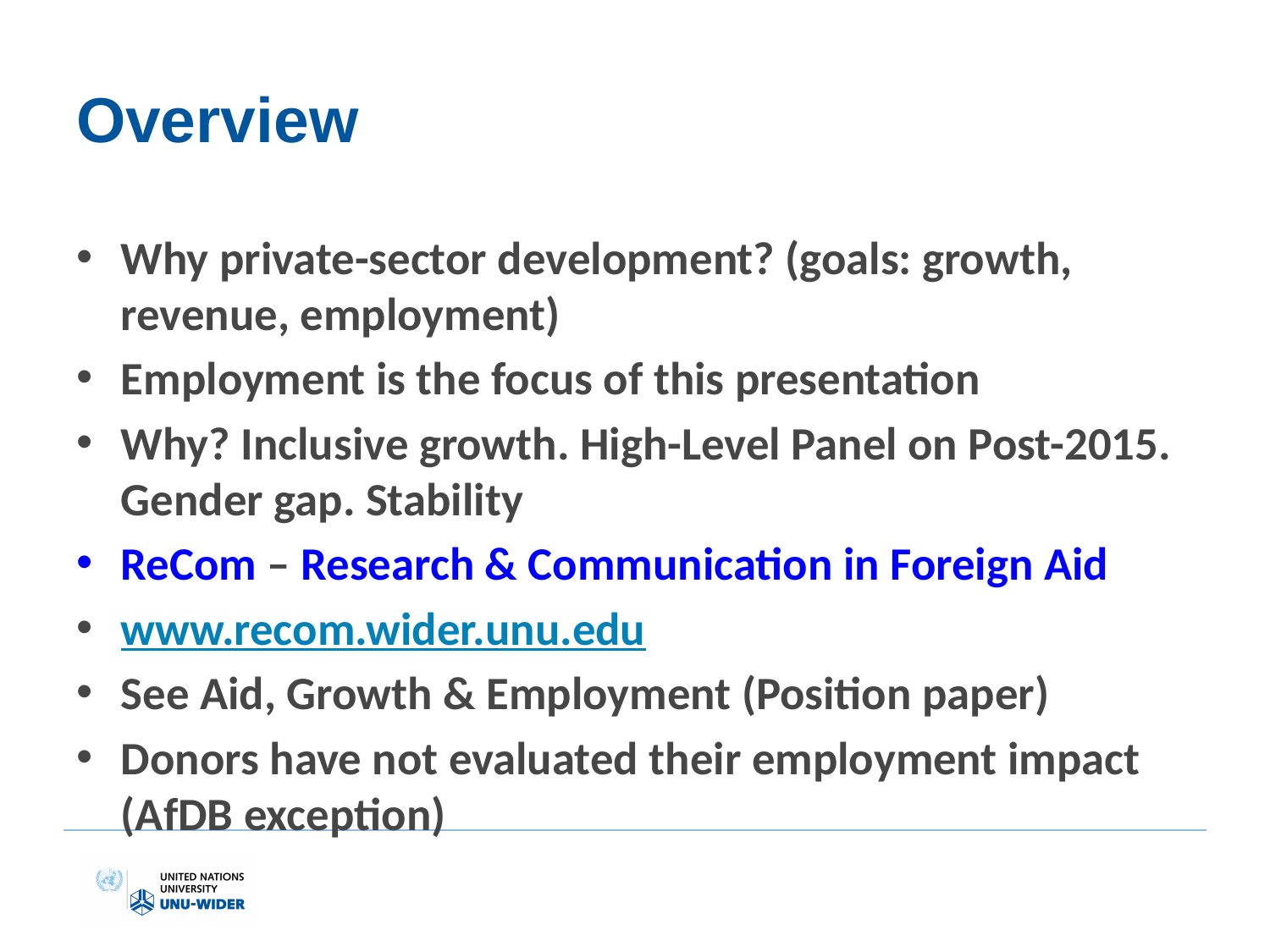

# Overview
Why private-sector development? (goals: growth, revenue, employment)
Employment is the focus of this presentation
Why? Inclusive growth. High-Level Panel on Post-2015. Gender gap. Stability
ReCom – Research & Communication in Foreign Aid
www.recom.wider.unu.edu
See Aid, Growth & Employment (Position paper)
Donors have not evaluated their employment impact (AfDB exception)